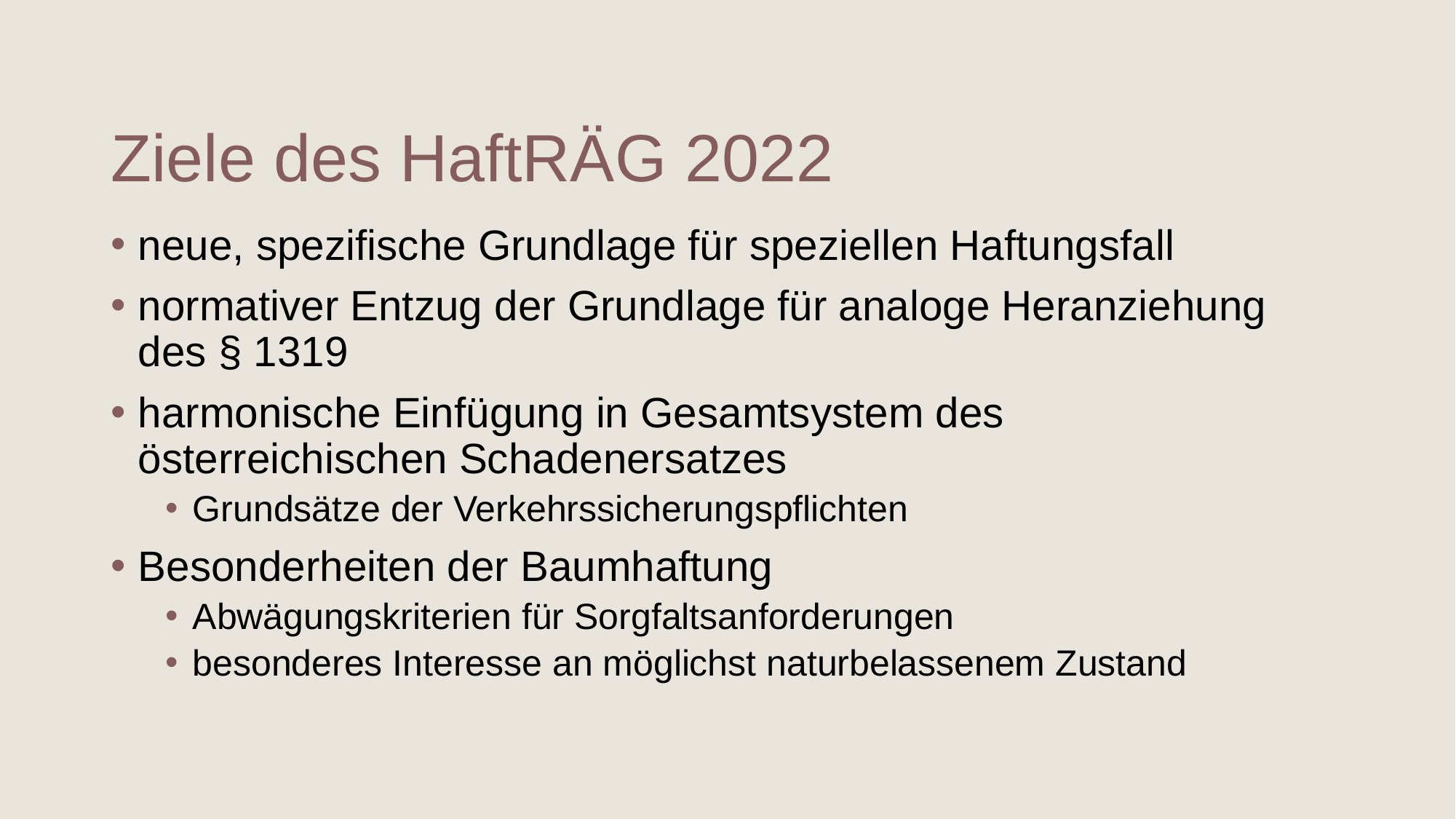

# Ziele des HaftRÄG 2022
neue, spezifische Grundlage für speziellen Haftungsfall
normativer Entzug der Grundlage für analoge Heranziehung des § 1319
harmonische Einfügung in Gesamtsystem des österreichischen Schadenersatzes
Grundsätze der Verkehrssicherungspflichten
Besonderheiten der Baumhaftung
Abwägungskriterien für Sorgfaltsanforderungen
besonderes Interesse an möglichst naturbelassenem Zustand